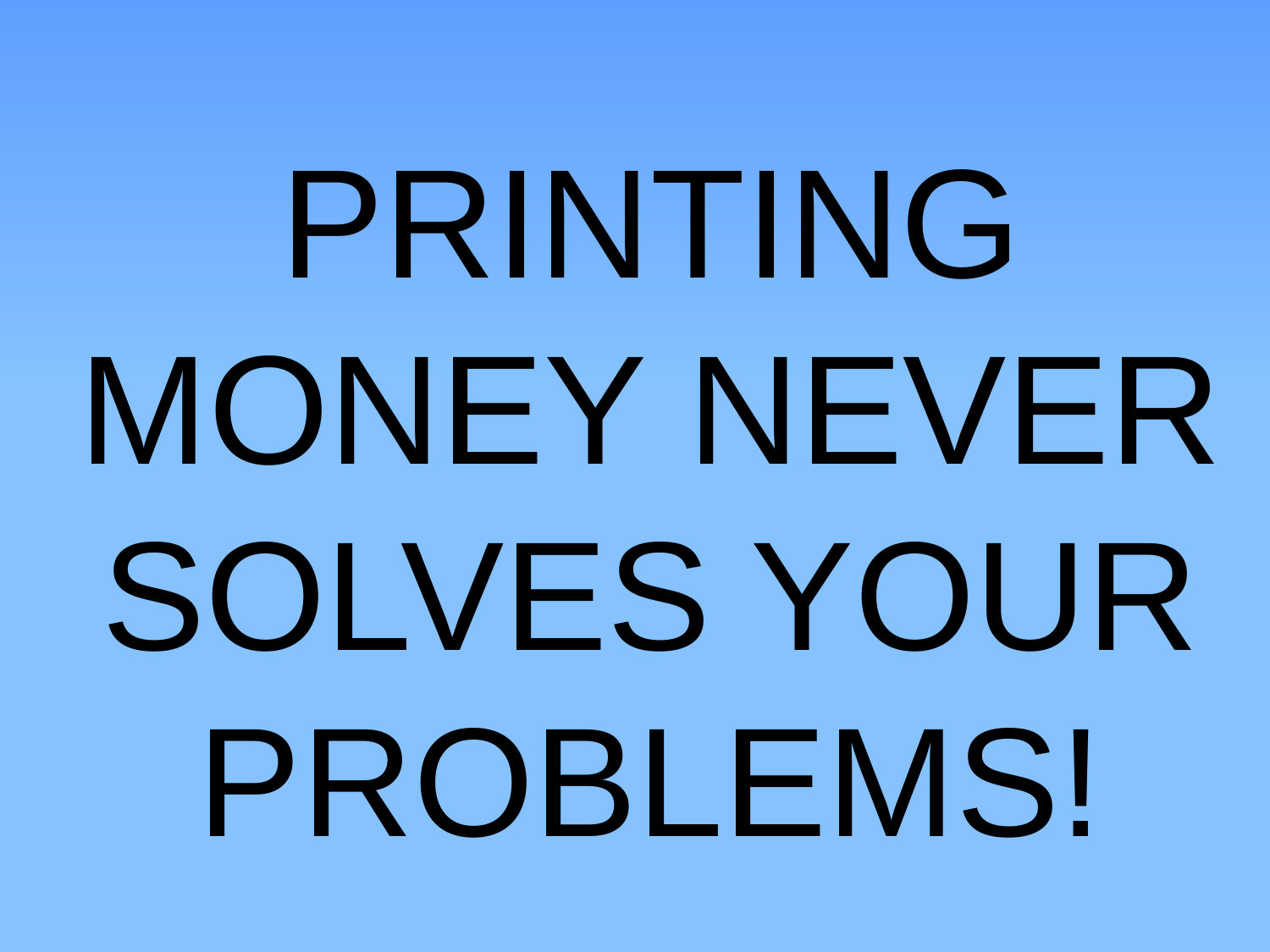

# PRINTING MONEY NEVER SOLVES YOUR PROBLEMS!